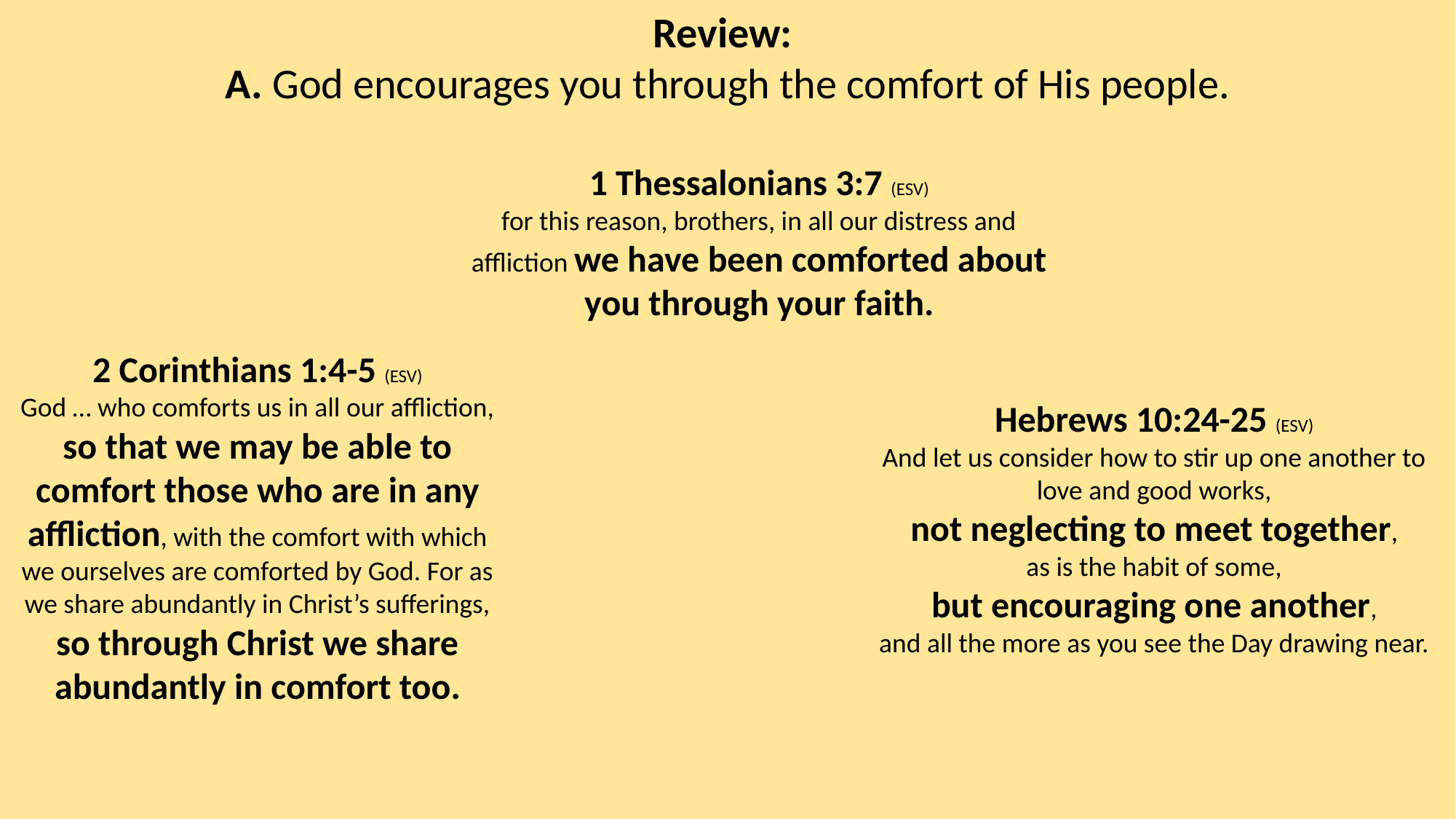

Review:
A. God encourages you through the comfort of His people.
1 Thessalonians 3:7 (ESV)
for this reason, brothers, in all our distress and affliction we have been comforted about you through your faith.
2 Corinthians 1:4-5 (ESV)
God … who comforts us in all our affliction, so that we may be able to comfort those who are in any affliction, with the comfort with which we ourselves are comforted by God. For as we share abundantly in Christ’s sufferings, so through Christ we share abundantly in comfort too.
Hebrews 10:24-25 (ESV)
And let us consider how to stir up one another to love and good works,
 not neglecting to meet together,
as is the habit of some,
 but encouraging one another,
and all the more as you see the Day drawing near.